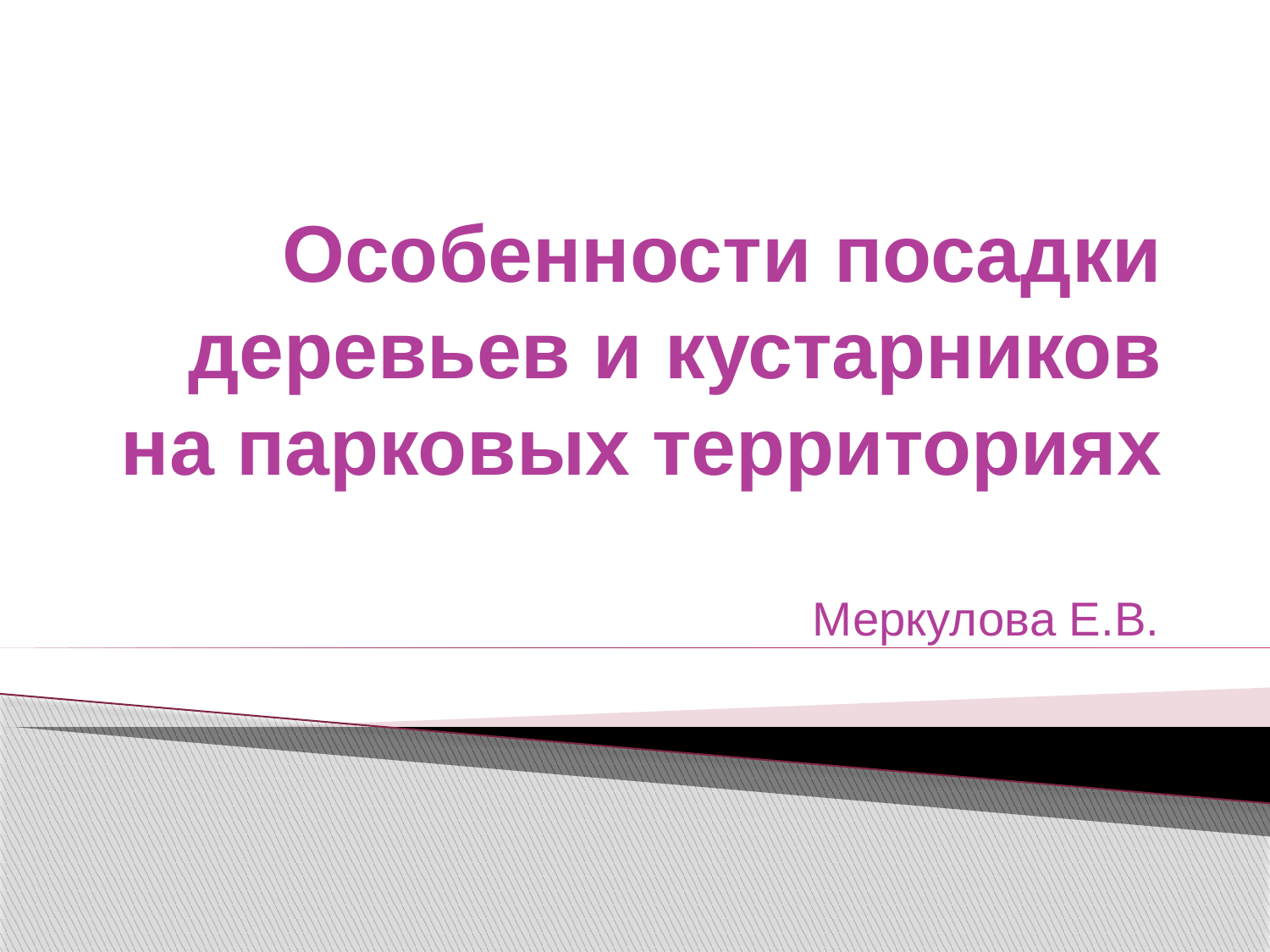

# Особенности посадки деревьев и кустарников на парковых территориях
Меркулова Е.В.